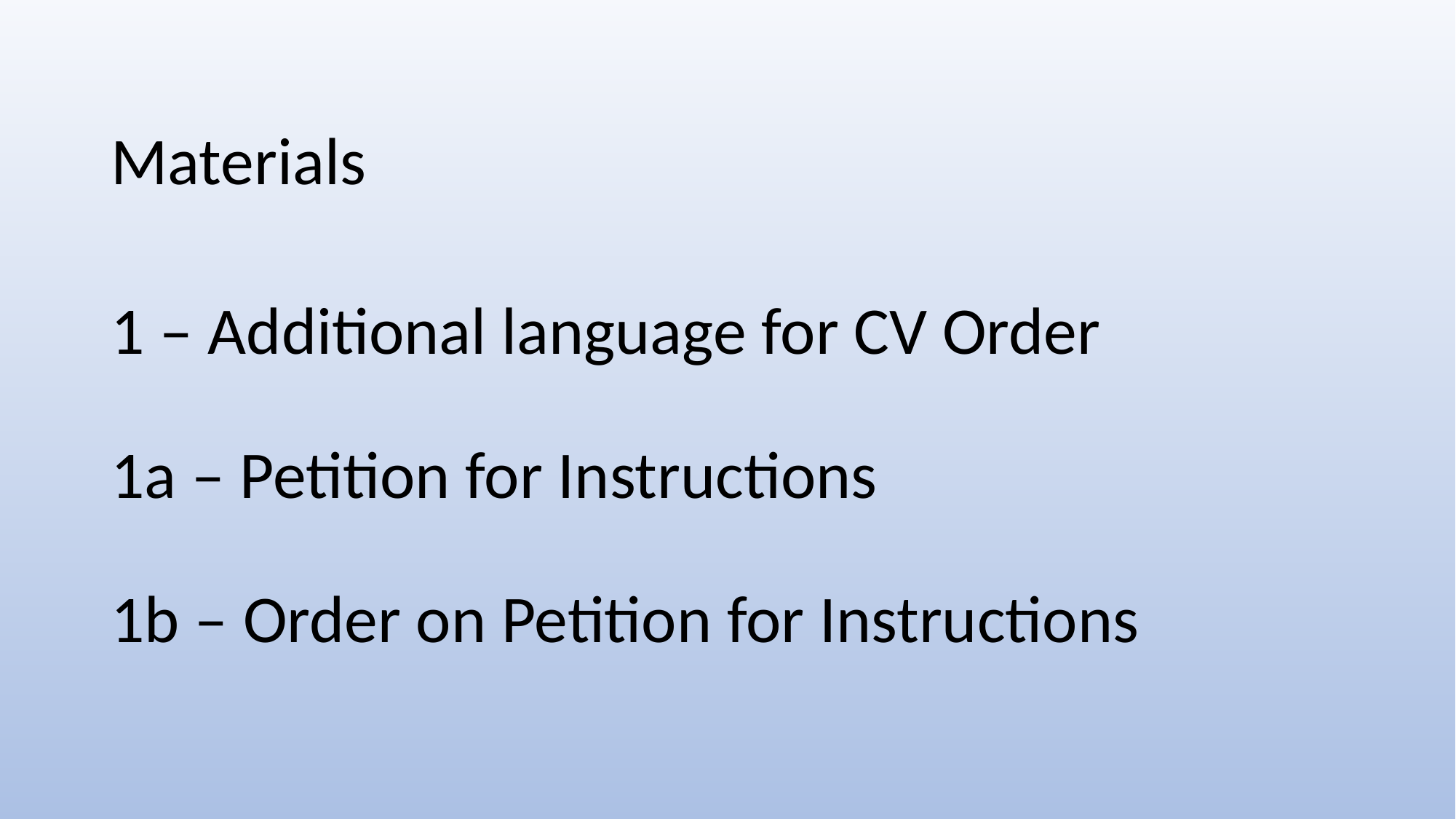

# Materials
1 – Additional language for CV Order

1a – Petition for Instructions

1b – Order on Petition for Instructions